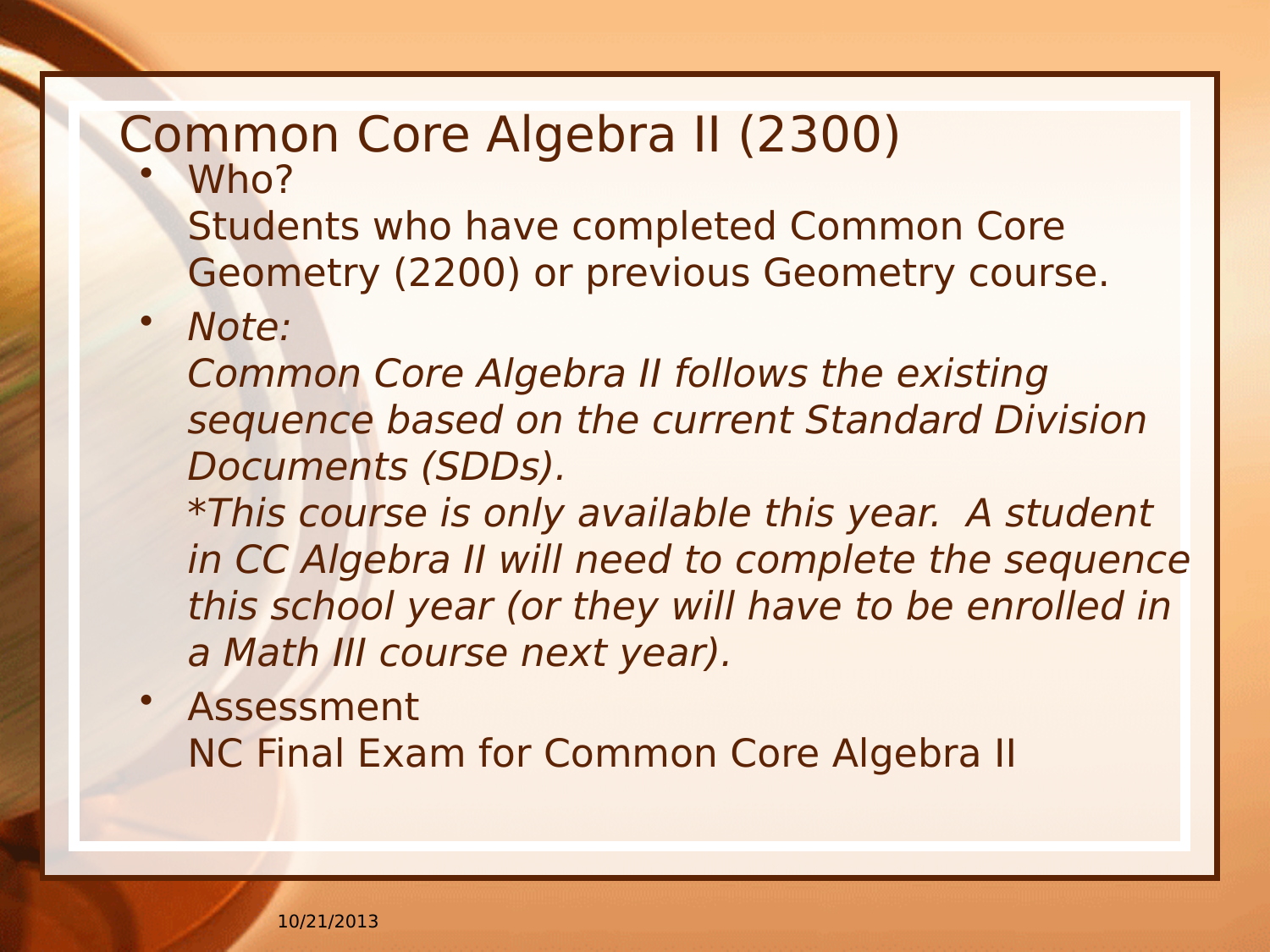

# Common Core Algebra II (2300)
Who?
Students who have completed Common Core Geometry (2200) or previous Geometry course.
Note:
Common Core Algebra II follows the existing sequence based on the current Standard Division Documents (SDDs).
*This course is only available this year.  A student in CC Algebra II will need to complete the sequence this school year (or they will have to be enrolled in a Math III course next year).
Assessment
NC Final Exam for Common Core Algebra II

10/21/2013